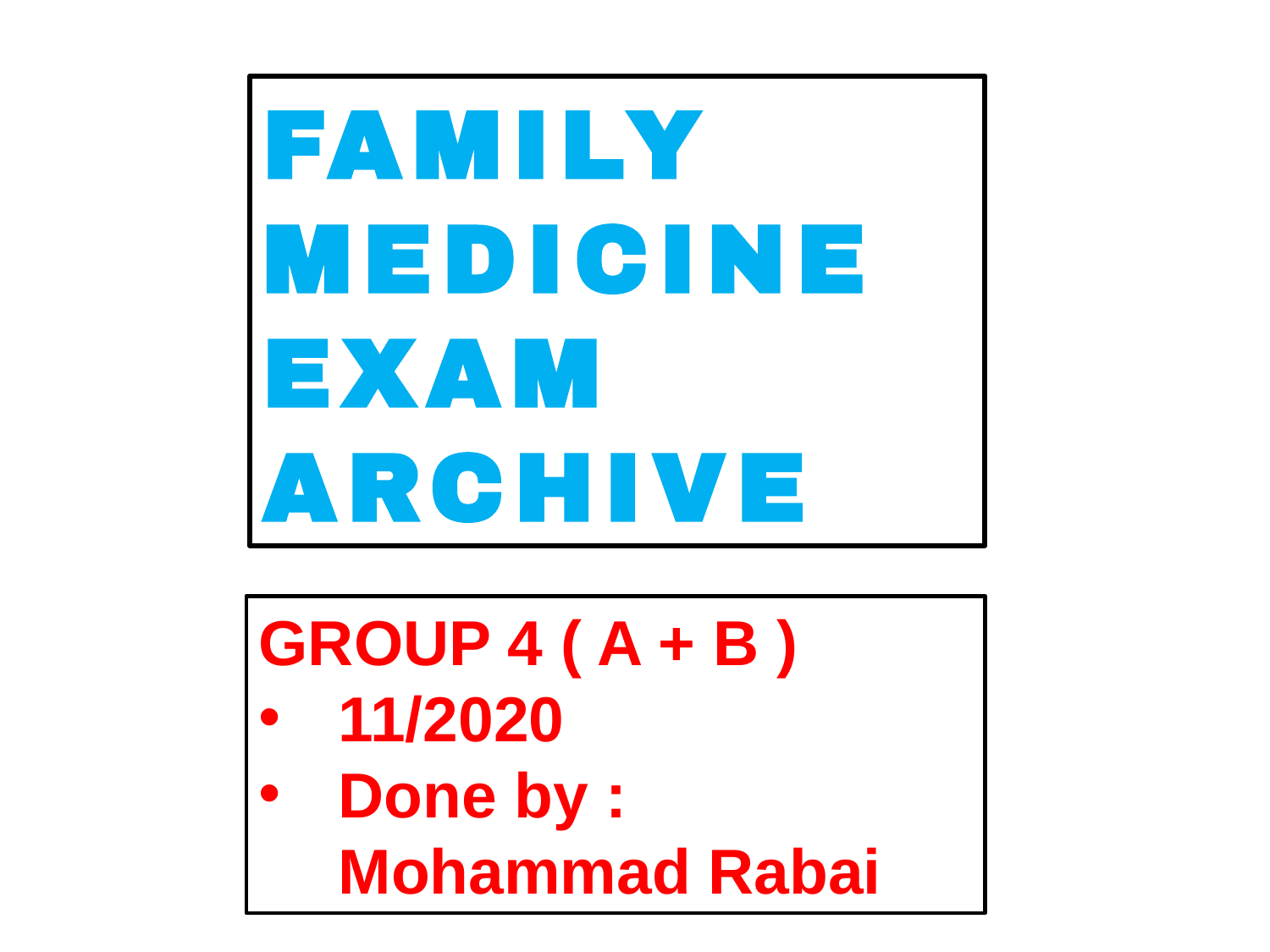

FAMILY MEDICINE EXAM ARCHIVE
GROUP 4 ( A + B )
11/2020
Done by : Mohammad Rabai